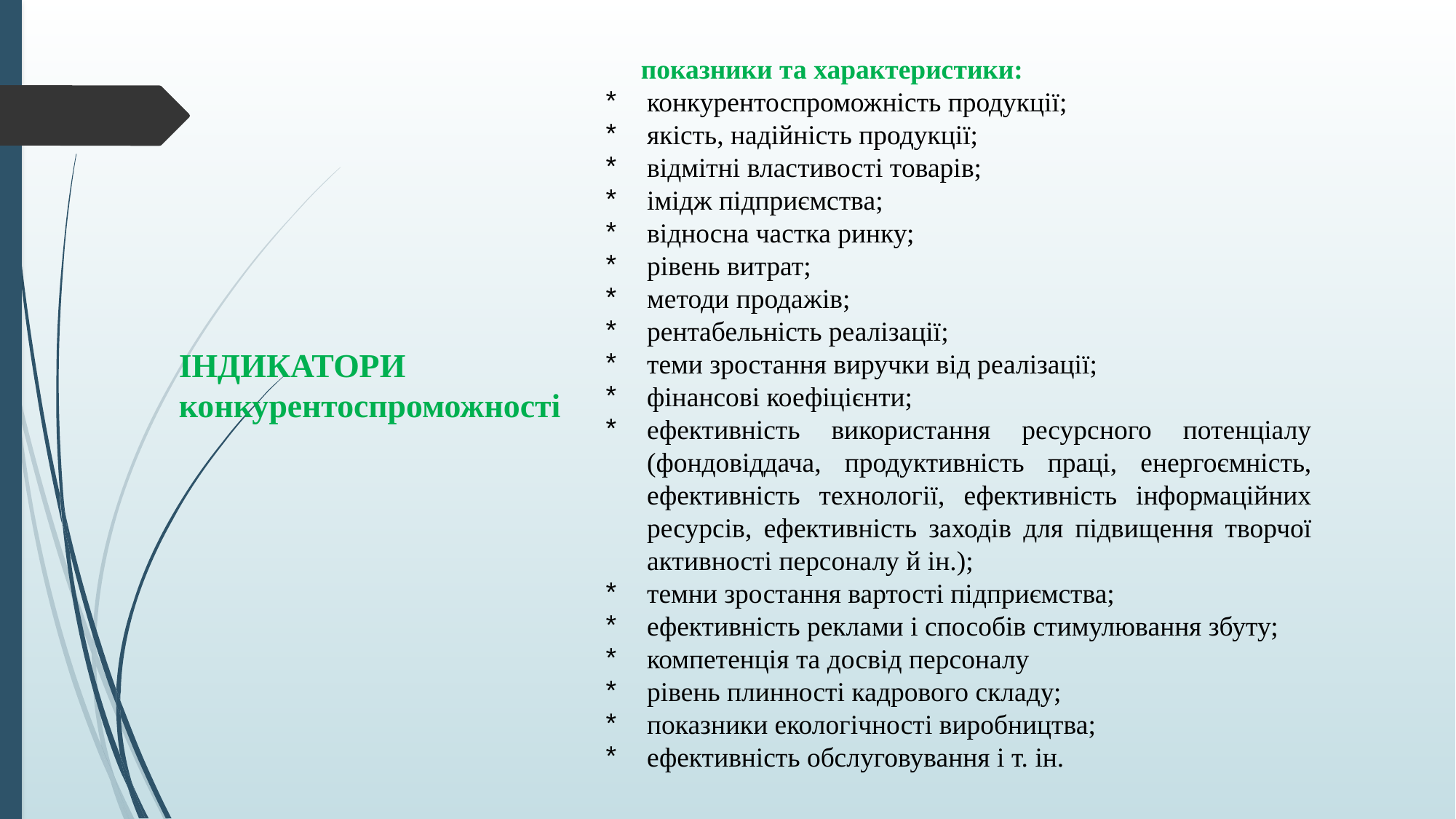

показники та характеристики:
конкурентоспроможність продукції;
якість, надійність продукції;
відмітні властивості товарів;
імідж підприємства;
відносна частка ринку;
рівень витрат;
методи продажів;
рентабельність реалізації;
теми зростання виручки від реалізації;
фінансові коефіцієнти;
ефективність використання ресурсного потенціалу (фондовіддача, продуктивність праці, енергоємність, ефективність технології, ефективність інформаційних ресурсів, ефективність заходів для підвищення творчої активності персоналу й ін.);
темни зростання вартості підприємства;
ефективність реклами і способів стимулювання збуту;
компетенція та досвід персоналу
рівень плинності кадрового складу;
показники екологічності виробництва;
ефективність обслуговування і т. ін.
ІНДИКАТОРИ
конкурентоспроможності